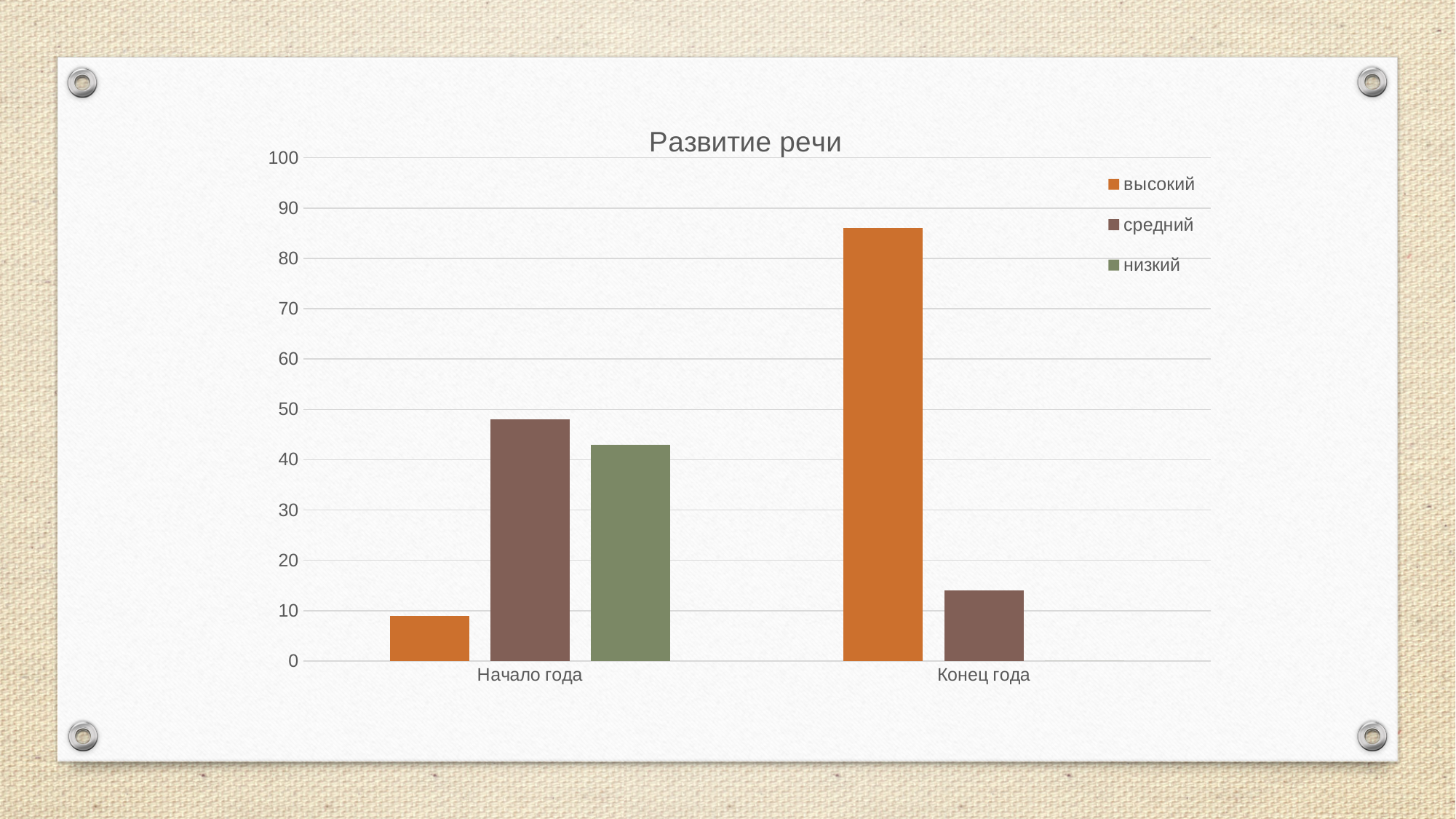

### Chart: Развитие речи

| Category | высокий | средний  | низкий |
|---|---|---|---|
| Начало года | 9.0 | 48.0 | 43.0 |
| Конец года | 86.0 | 14.0 | 0.0 |